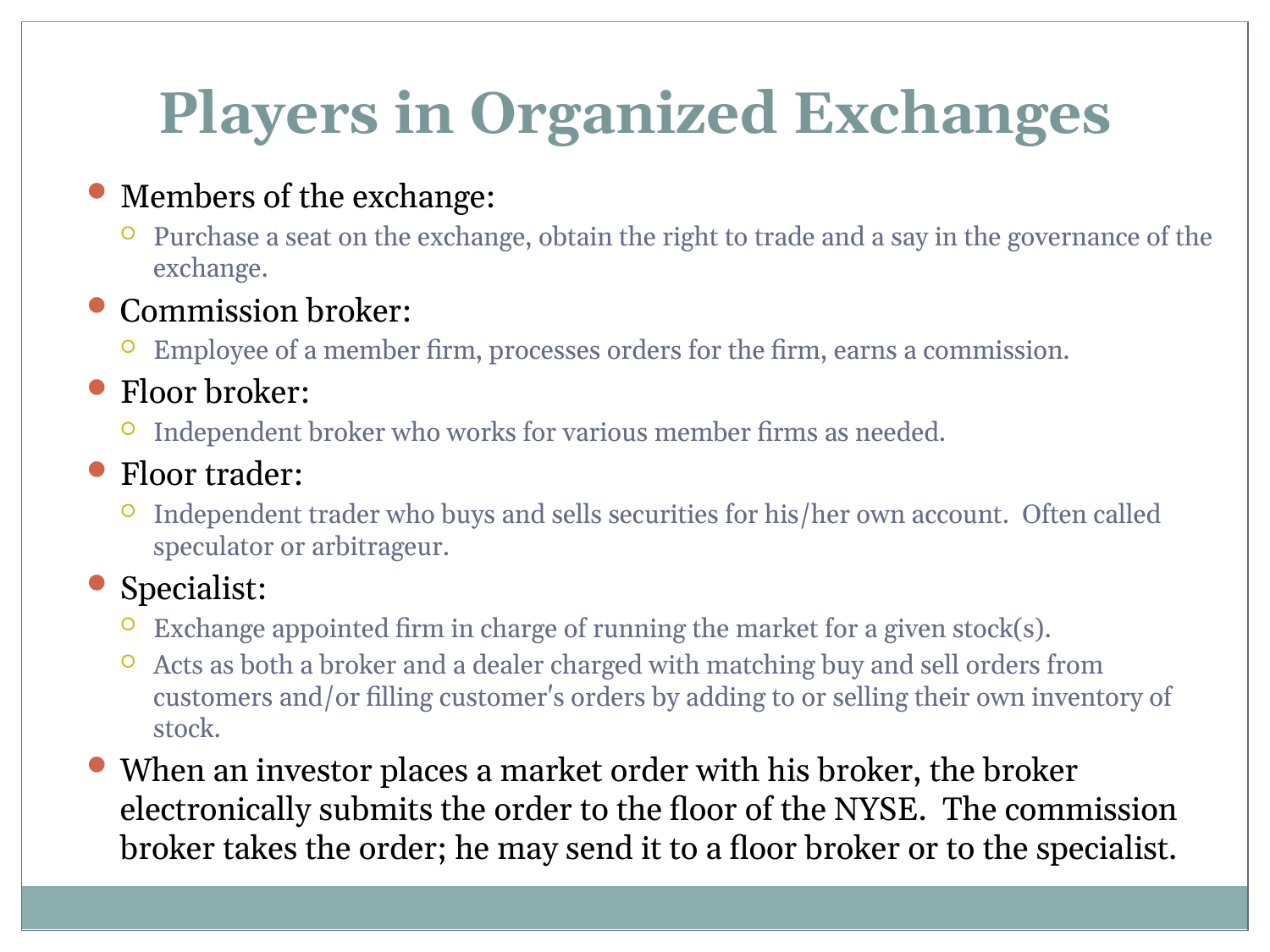

Players in Organized Exchanges
Members of the exchange:
Purchase a seat on the exchange, obtain the right to trade and a say in the governance of the exchange.
Commission broker:
Employee of a member firm, processes orders for the firm, earns a commission.
Floor broker:
Independent broker who works for various member firms as needed.
Floor trader:
Independent trader who buys and sells securities for his/her own account.  Often called speculator or arbitrageur.
Specialist:
Exchange appointed firm in charge of running the market for a given stock(s).
Acts as both a broker and a dealer charged with matching buy and sell orders from customers and/or filling customer's orders by adding to or selling their own inventory of stock.
When an investor places a market order with his broker, the broker electronically submits the order to the floor of the NYSE.  The commission broker takes the order; he may send it to a floor broker or to the specialist.